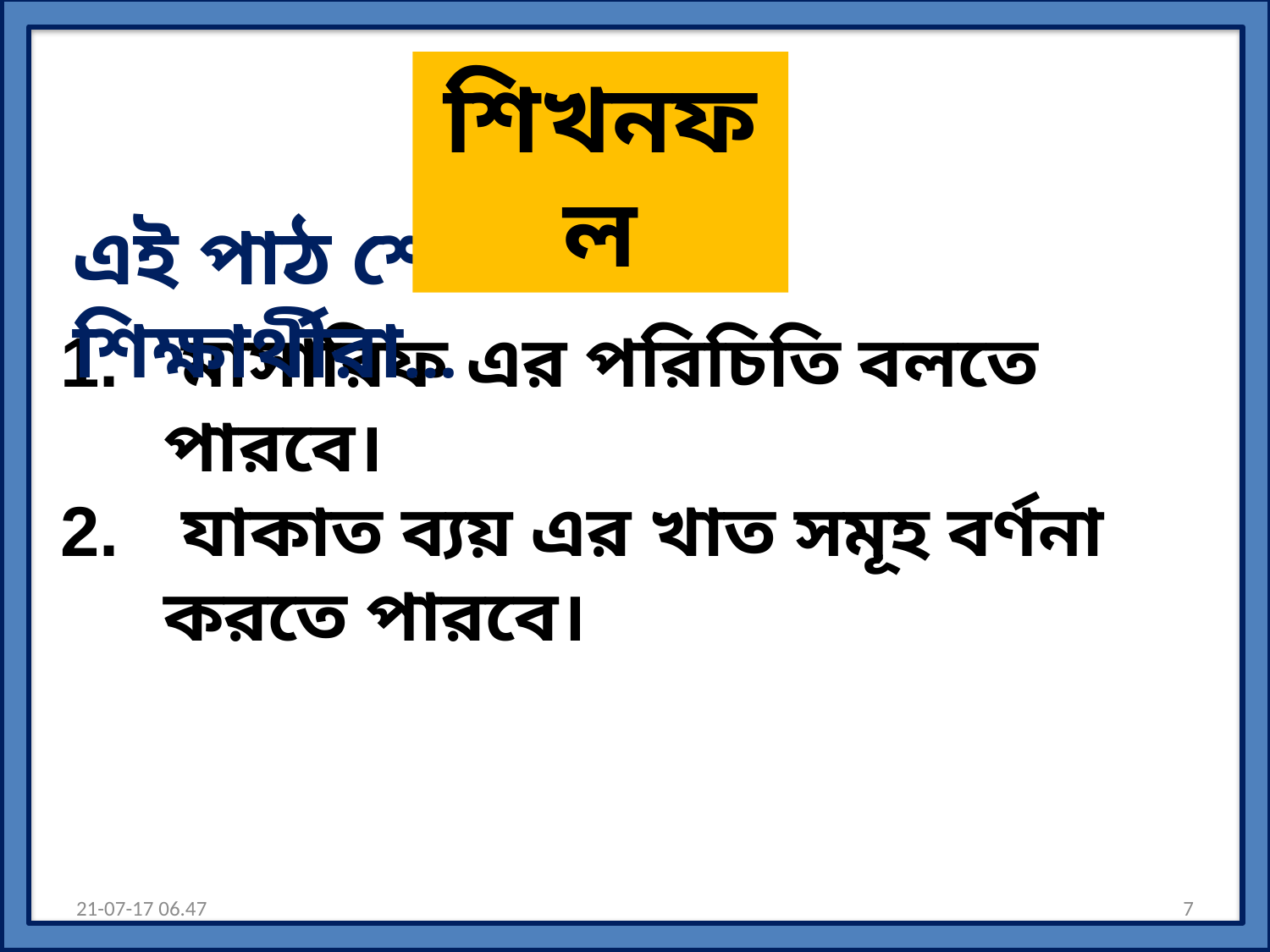

শিখনফল
এই পাঠ শেষে শিক্ষার্থীরা…
 মাসারিফ এর পরিচিতি বলতে পারবে।
 যাকাত ব্যয় এর খাত সমূহ বর্ণনা করতে পারবে।
21-07-17 06.47
7